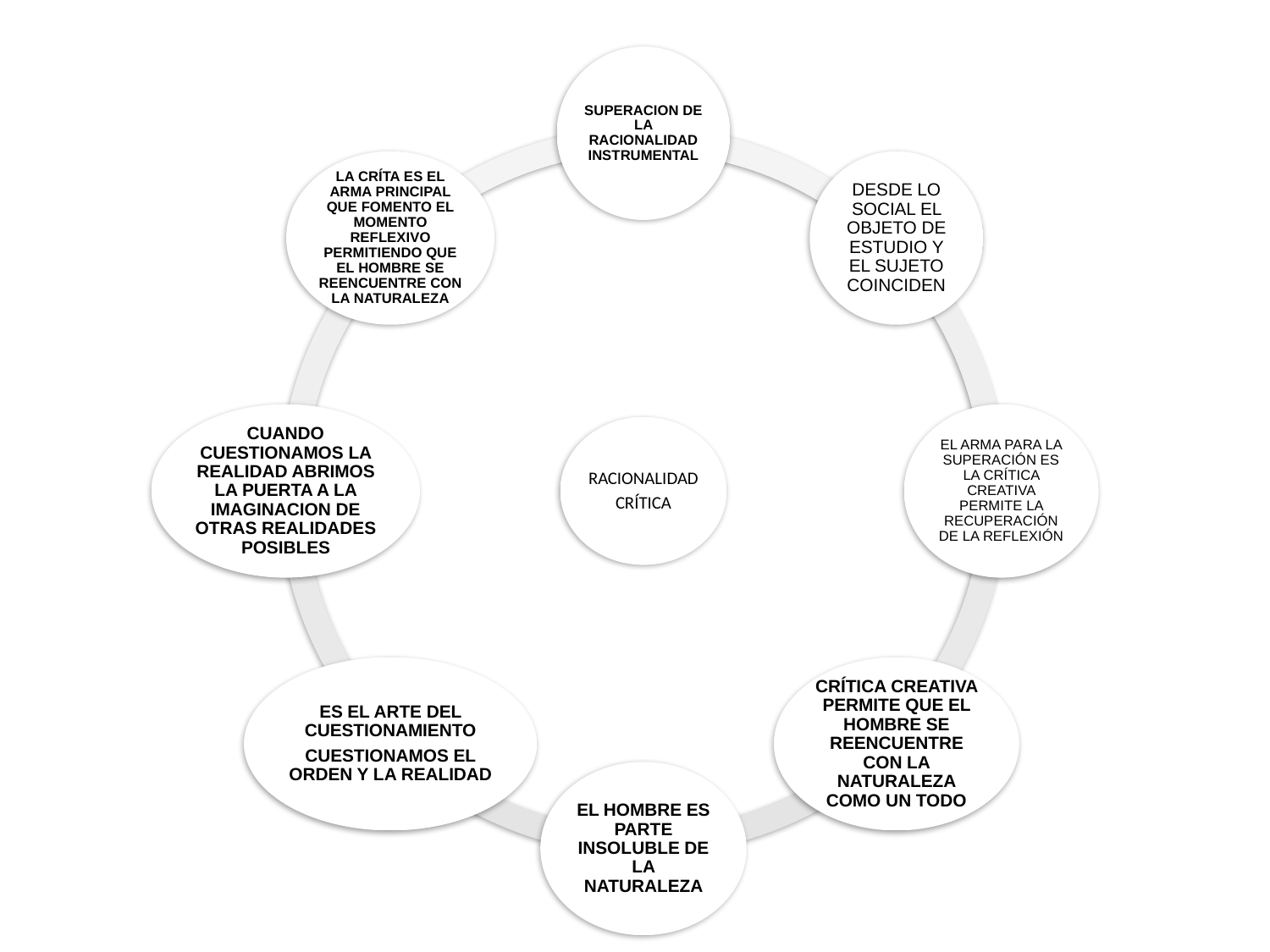

RACIONALIDAD
CRÍTICA
SUPERACION DE LA RACIONALIDAD INSTRUMENTAL
DESDE LO SOCIAL EL OBJETO DE ESTUDIO Y EL SUJETO COINCIDEN
EL ARMA PARA LA SUPERACIÓN ES LA CRÍTICA CREATIVA PERMITE LA RECUPERACIÓN DE LA REFLEXIÓN
CRÍTICA CREATIVA PERMITE QUE EL HOMBRE SE REENCUENTRE CON LA NATURALEZA COMO UN TODO
EL HOMBRE ES PARTE INSOLUBLE DE LA NATURALEZA
ES EL ARTE DEL CUESTIONAMIENTO
CUESTIONAMOS EL ORDEN Y LA REALIDAD
CUANDO CUESTIONAMOS LA REALIDAD ABRIMOS LA PUERTA A LA IMAGINACION DE OTRAS REALIDADES POSIBLES
LA CRÍTA ES EL ARMA PRINCIPAL QUE FOMENTO EL MOMENTO REFLEXIVO PERMITIENDO QUE EL HOMBRE SE REENCUENTRE CON LA NATURALEZA